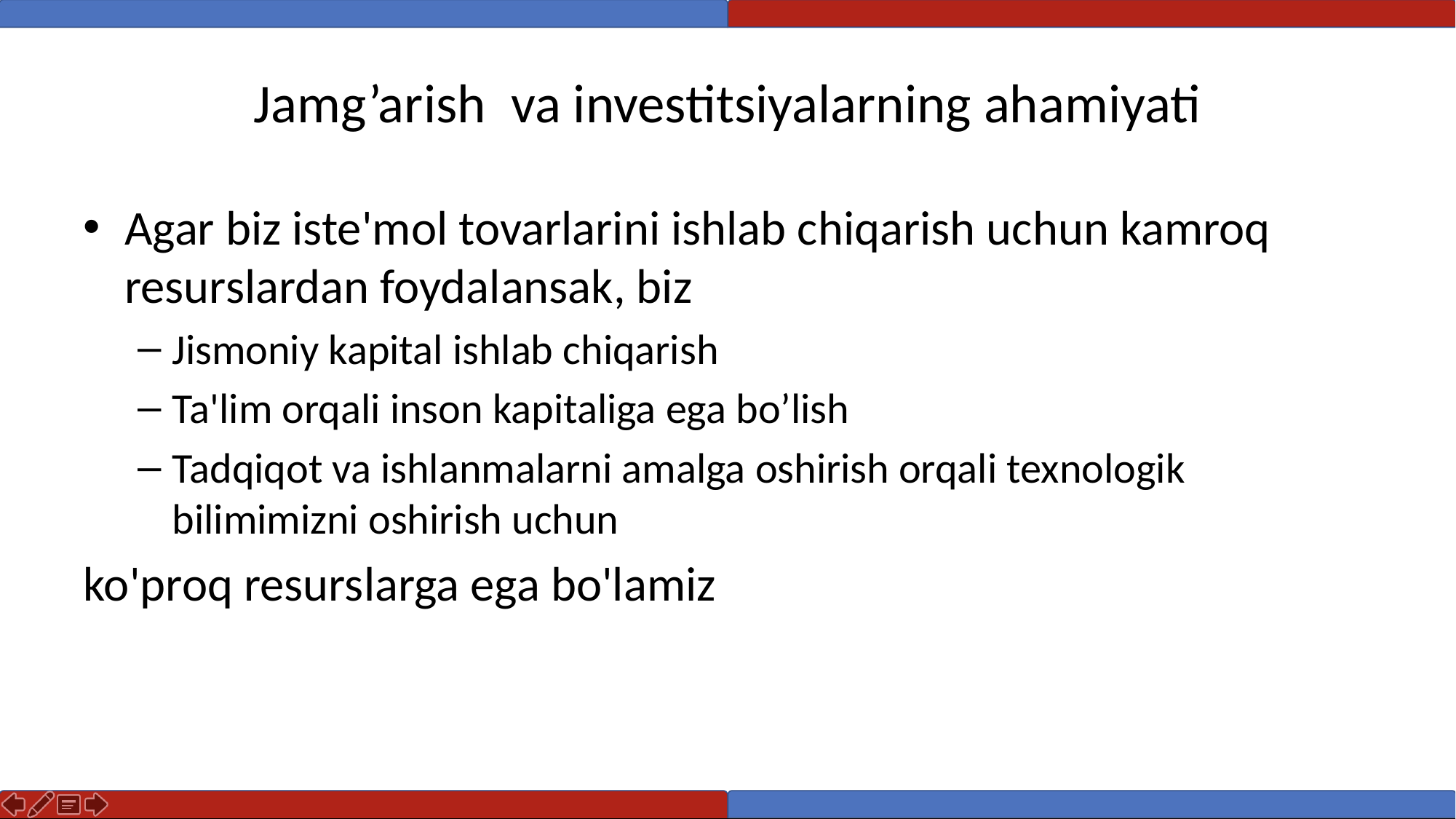

# Jamg’arish  va investitsiyalarning ahamiyati
Agar biz iste'mol tovarlarini ishlab chiqarish uchun kamroq resurslardan foydalansak, biz
Jismoniy kapital ishlab chiqarish
Ta'lim orqali inson kapitaliga ega bo’lish
Tadqiqot va ishlanmalarni amalga oshirish orqali texnologik bilimimizni oshirish uchun
ko'proq resurslarga ega bo'lamiz